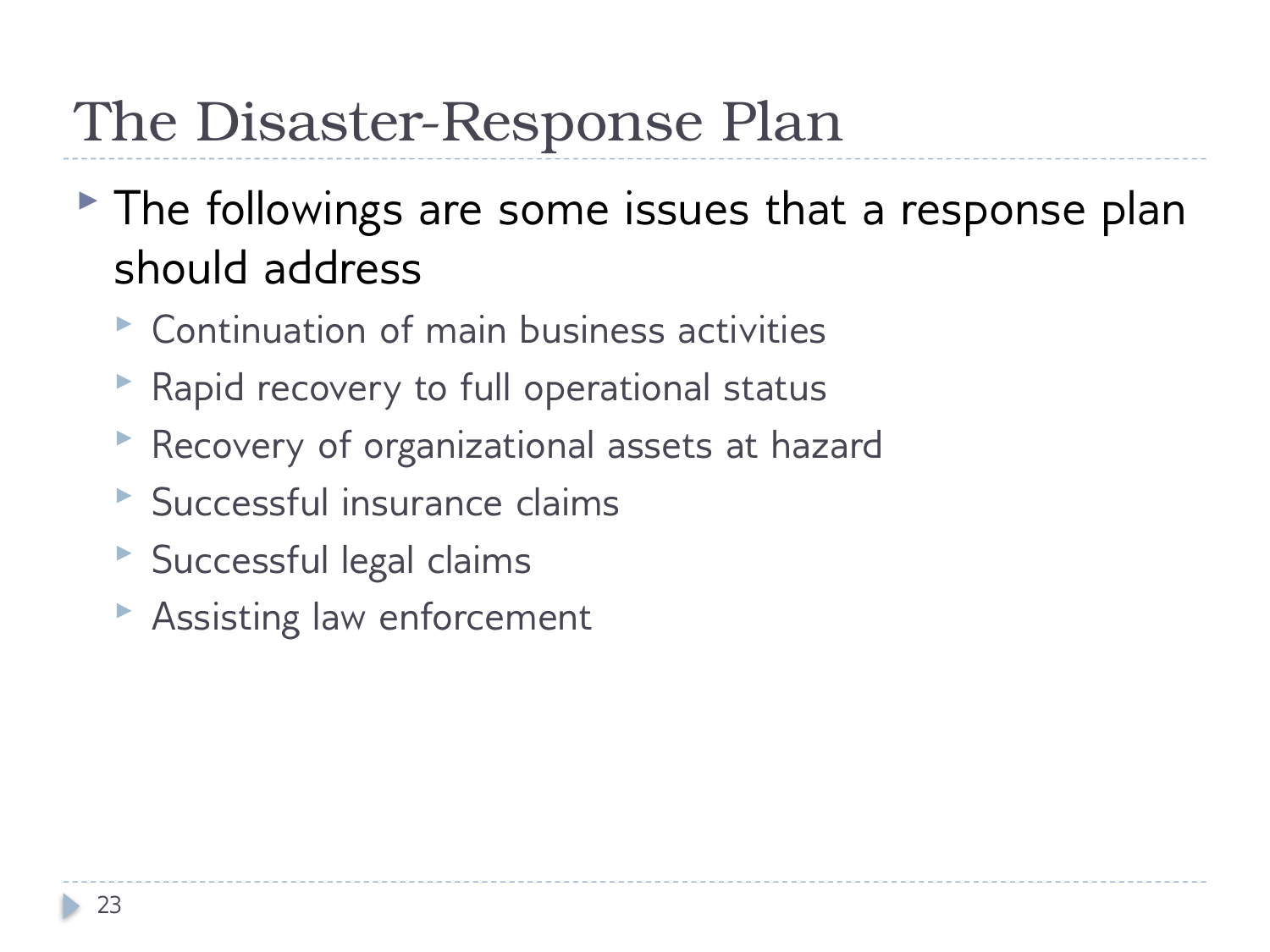

# The Disaster-Response Plan
The followings are some issues that a response plan should address
Continuation of main business activities
Rapid recovery to full operational status
Recovery of organizational assets at hazard
Successful insurance claims
Successful legal claims
Assisting law enforcement

23